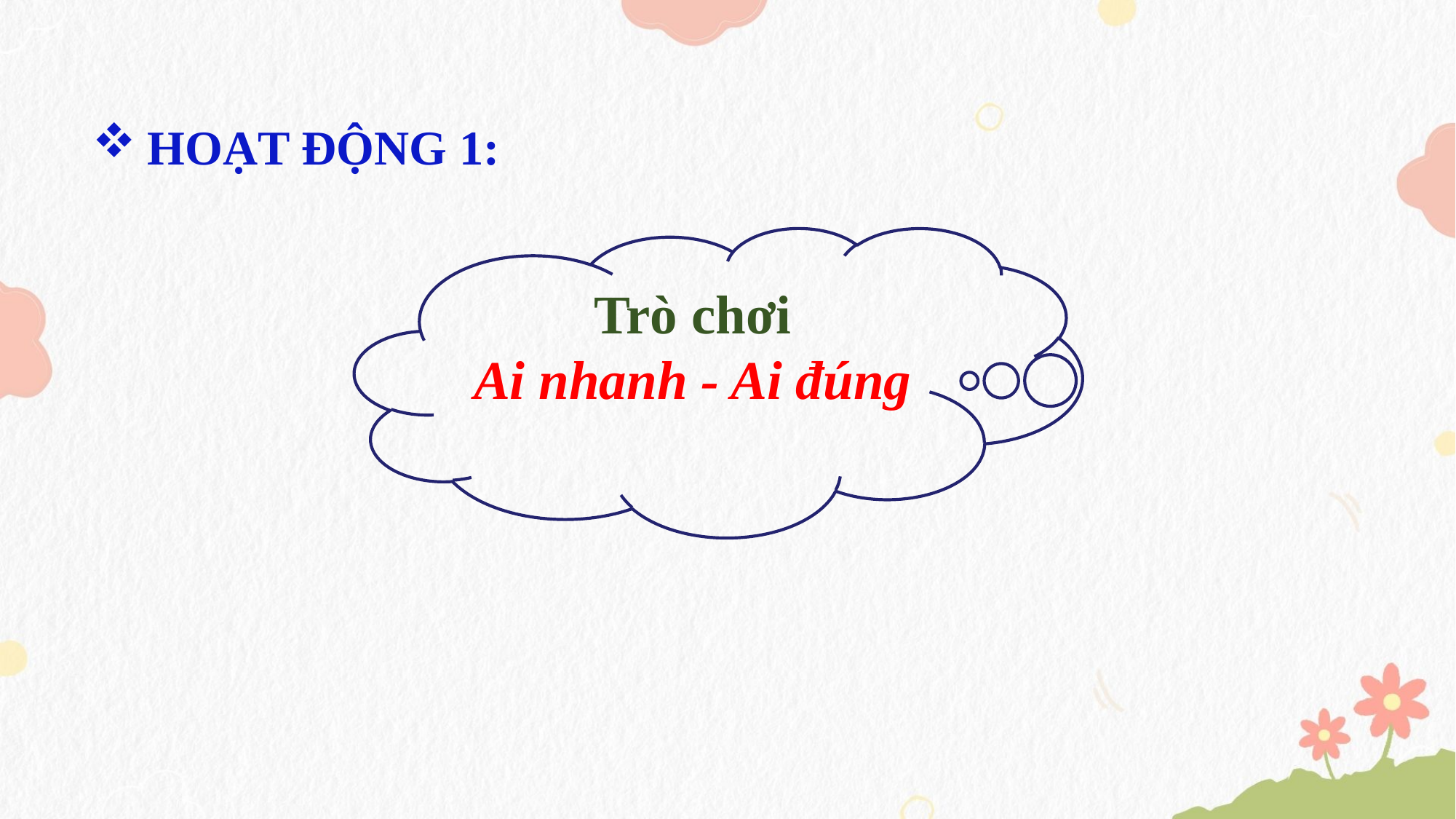

# HOẠT ĐỘNG 1:
Trò chơi
Ai nhanh - Ai đúng